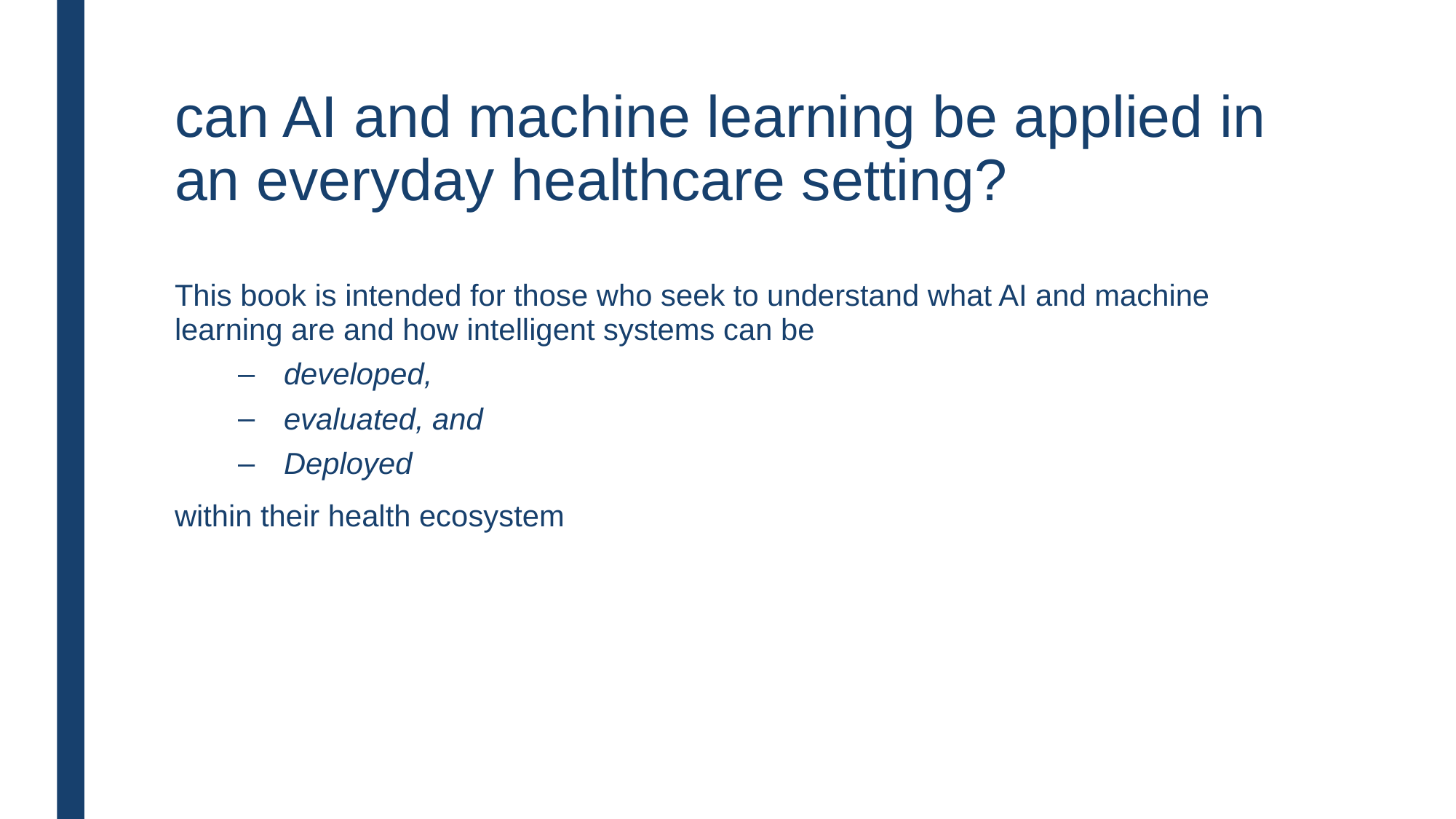

# can AI and machine learning be applied in an everyday healthcare setting?
This book is intended for those who seek to understand what AI and machine learning are and how intelligent systems can be
developed,
evaluated, and
Deployed
within their health ecosystem